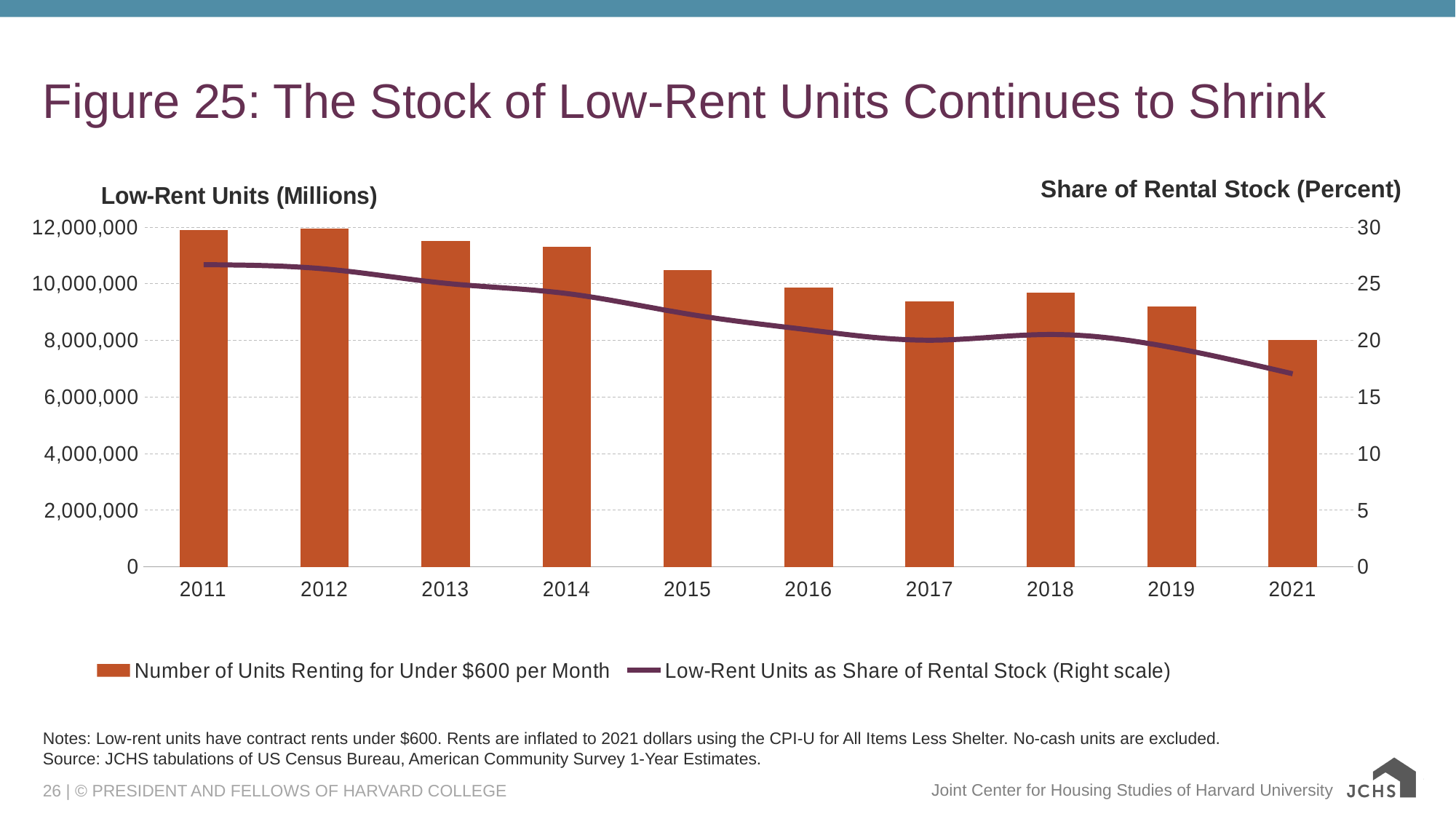

# Figure 25: The Stock of Low-Rent Units Continues to Shrink

### Chart: Low-Rent Units (Millions)

| Category | Number of Units Renting for Under $600 per Month | Low-Rent Units as Share of Rental Stock (Right scale) |
|---|---|---|
| 2011 | 11886281.0 | 26.686072695939078 |
| 2012 | 11959564.0 | 26.31193830021542 |
| 2013 | 11512446.0 | 25.04323172734459 |
| 2014 | 11296960.0 | 24.140606226896647 |
| 2015 | 10488664.0 | 22.335298990626796 |
| 2016 | 9868737.0 | 20.929267708903687 |
| 2017 | 9372419.0 | 20.020342852055297 |
| 2018 | 9693562.0 | 20.52478491407997 |
| 2019 | 9193109.0 | 19.374560847791898 |
| 2021 | 8021325.0 | 17.055196553123054 |
Share of Rental Stock (Percent)
Notes: Low-rent units have contract rents under $600. Rents are inflated to 2021 dollars using the CPI-U for All Items Less Shelter. No-cash units are excluded.
Source: JCHS tabulations of US Census Bureau, American Community Survey 1-Year Estimates.